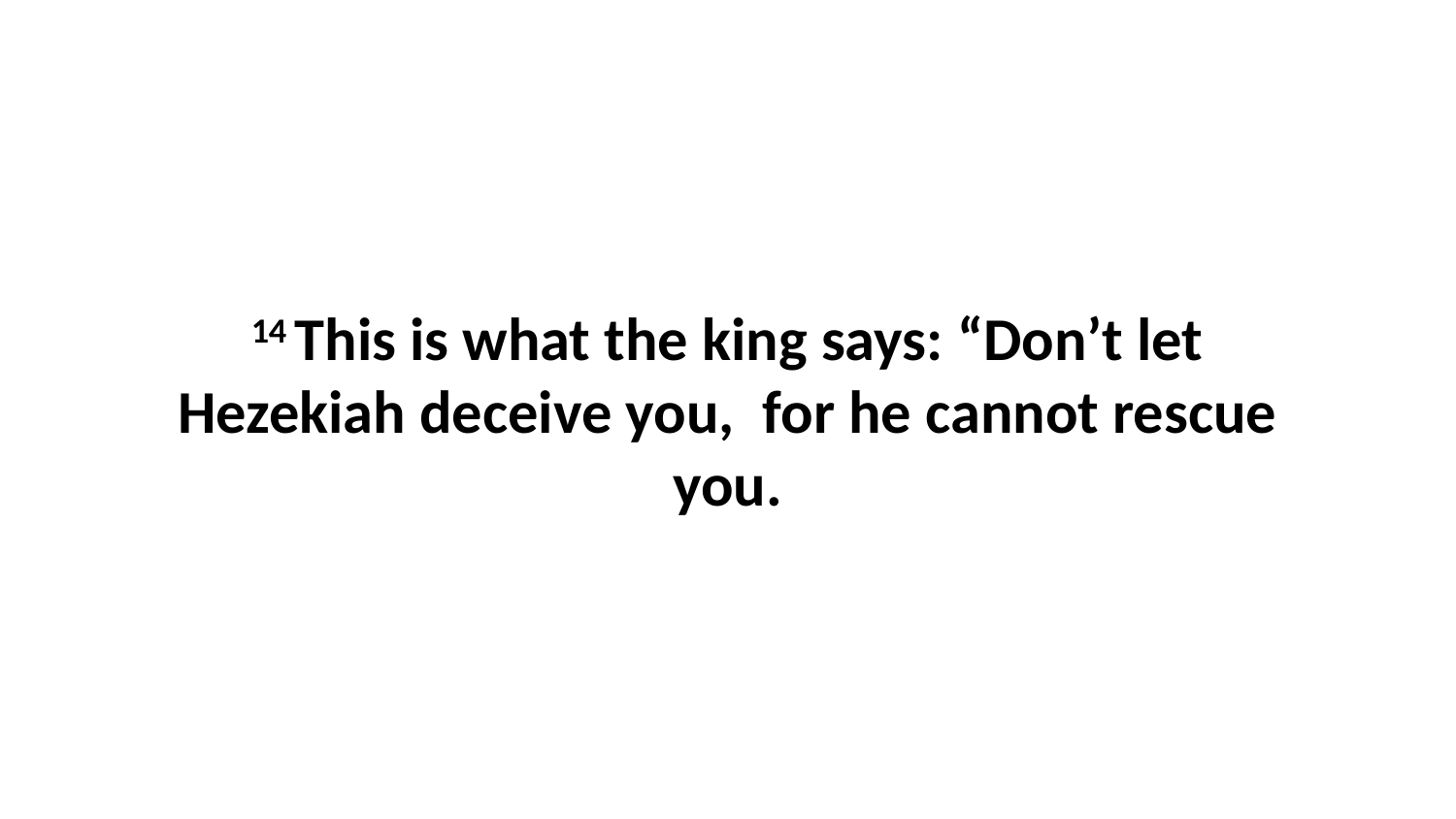

14 This is what the king says: “Don’t let Hezekiah deceive you,  for he cannot rescue you.